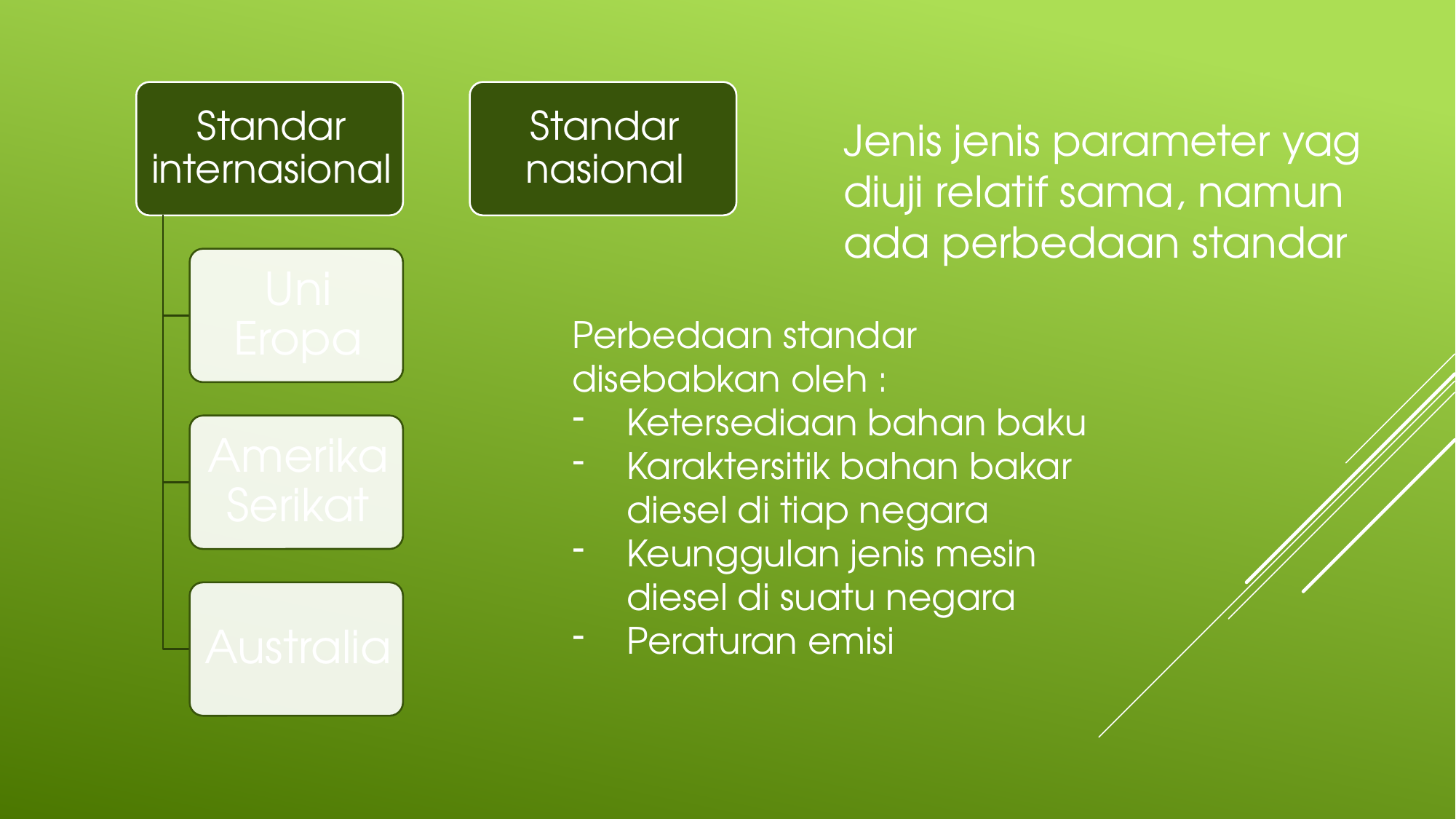

Standar internasional
Uni Eropa
Amerika Serikat
Australia
Standar nasional
# Jenis jenis parameter yag diuji relatif sama, namun ada perbedaan standar
Perbedaan standar disebabkan oleh :
Ketersediaan bahan baku
Karaktersitik bahan bakar diesel di tiap negara
Keunggulan jenis mesin diesel di suatu negara
Peraturan emisi